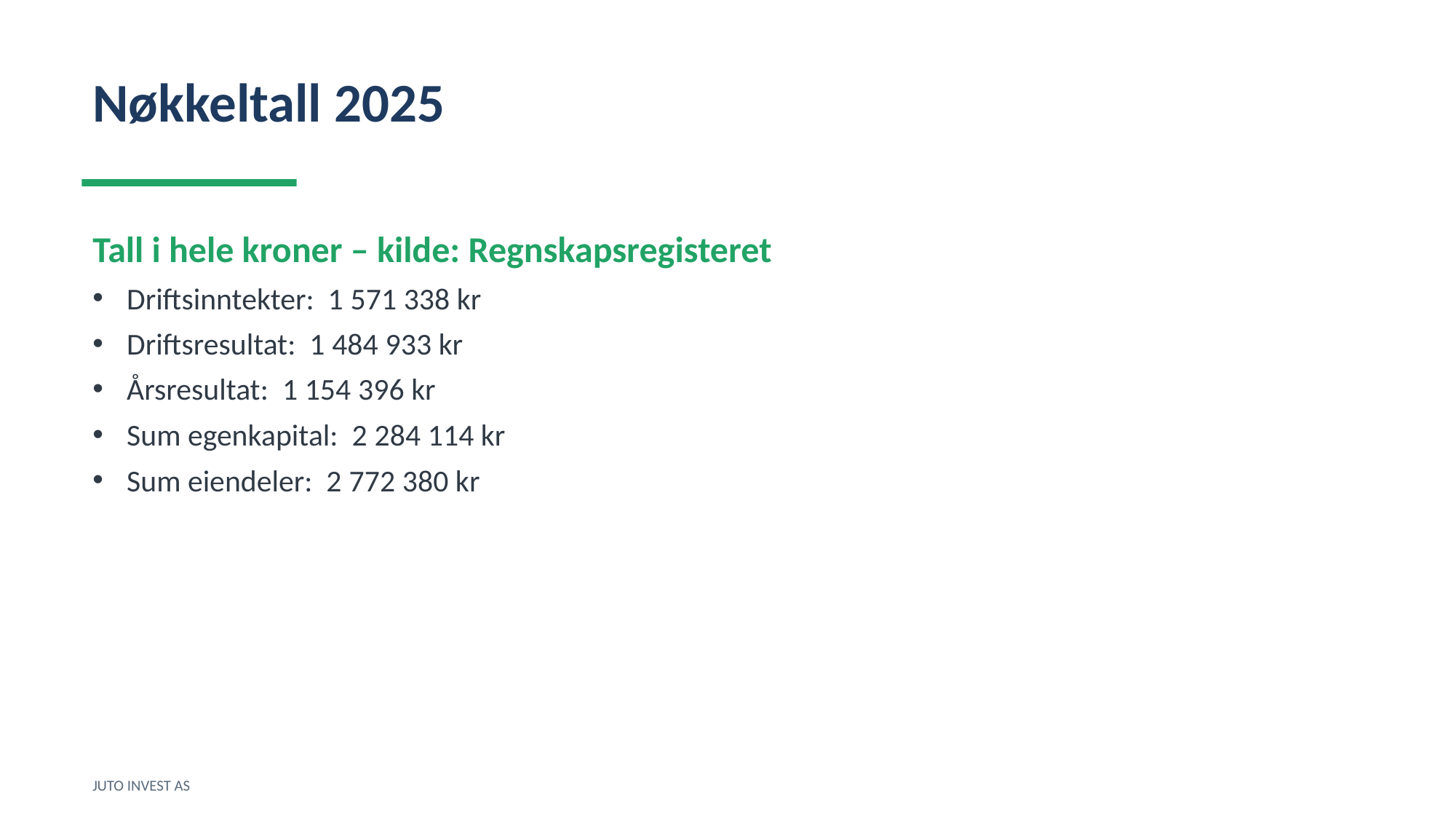

Nøkkeltall 2025

Tall i hele kroner – kilde: Regnskapsregisteret
Driftsinntekter:  1 571 338 kr
Driftsresultat:  1 484 933 kr
Årsresultat:  1 154 396 kr
Sum egenkapital:  2 284 114 kr
Sum eiendeler:  2 772 380 kr
JUTO INVEST AS